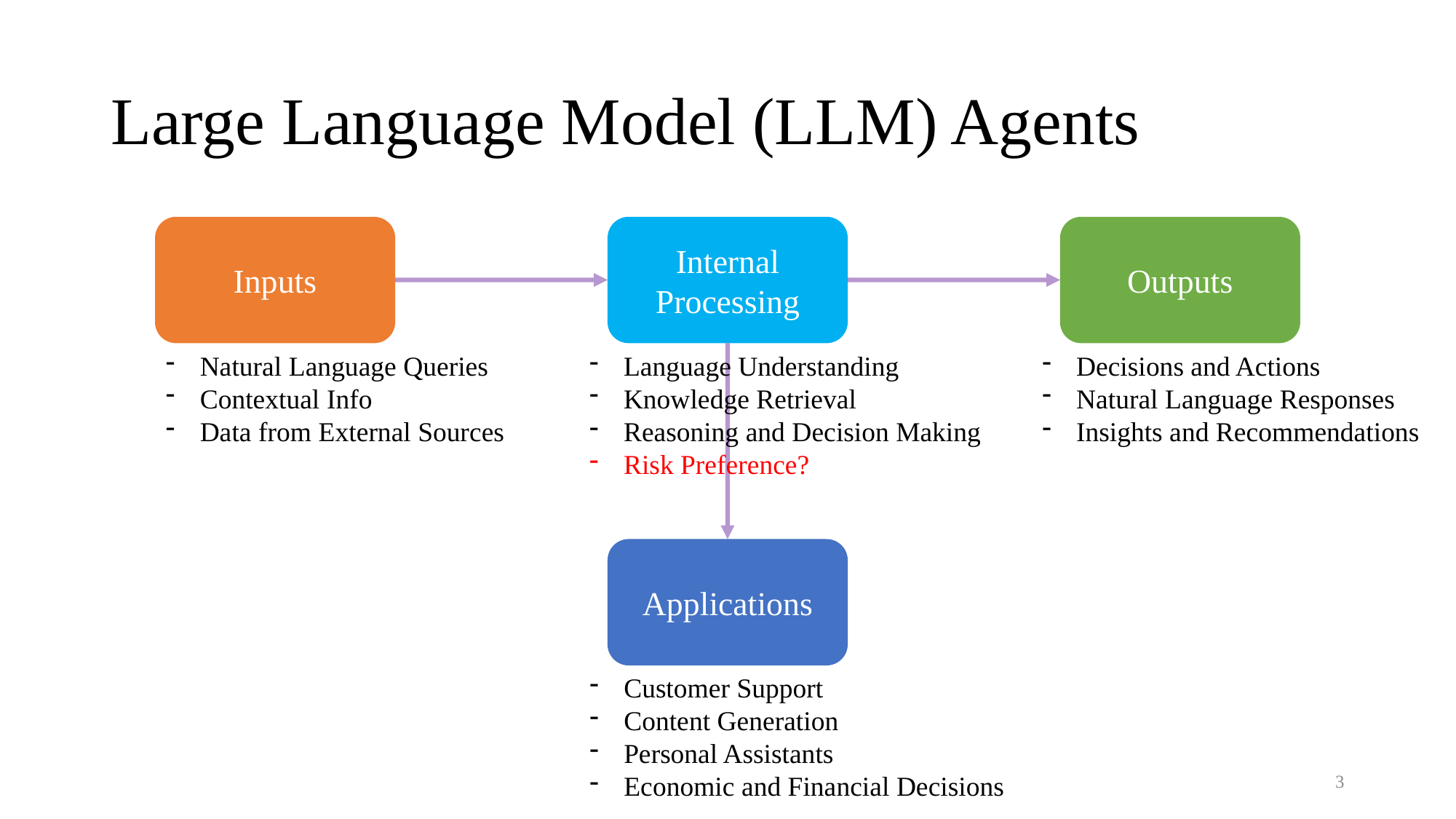

# Large Language Model (LLM) Agents
Inputs
Internal Processing
Outputs
Natural Language Queries
Contextual Info
Data from External Sources

Language Understanding
Knowledge Retrieval
Reasoning and Decision Making
Risk Preference?
Decisions and Actions
Natural Language Responses
Insights and Recommendations
Applications
Customer Support
Content Generation
Personal Assistants
Economic and Financial Decisions
3